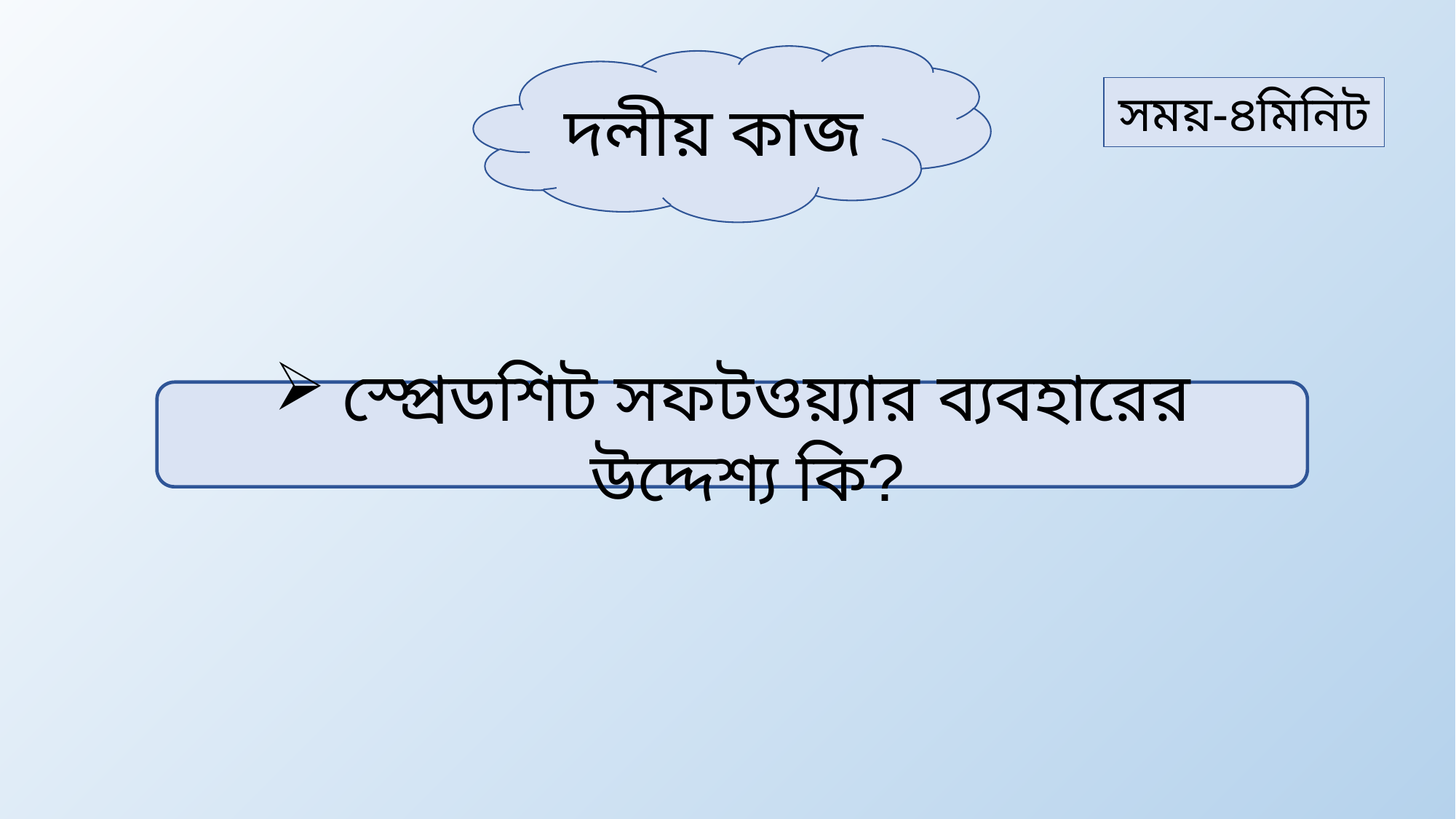

দলীয় কাজ
সময়-৪মিনিট
স্প্রেডশিট সফটওয়্যার ব্যবহারের উদ্দেশ্য কি?